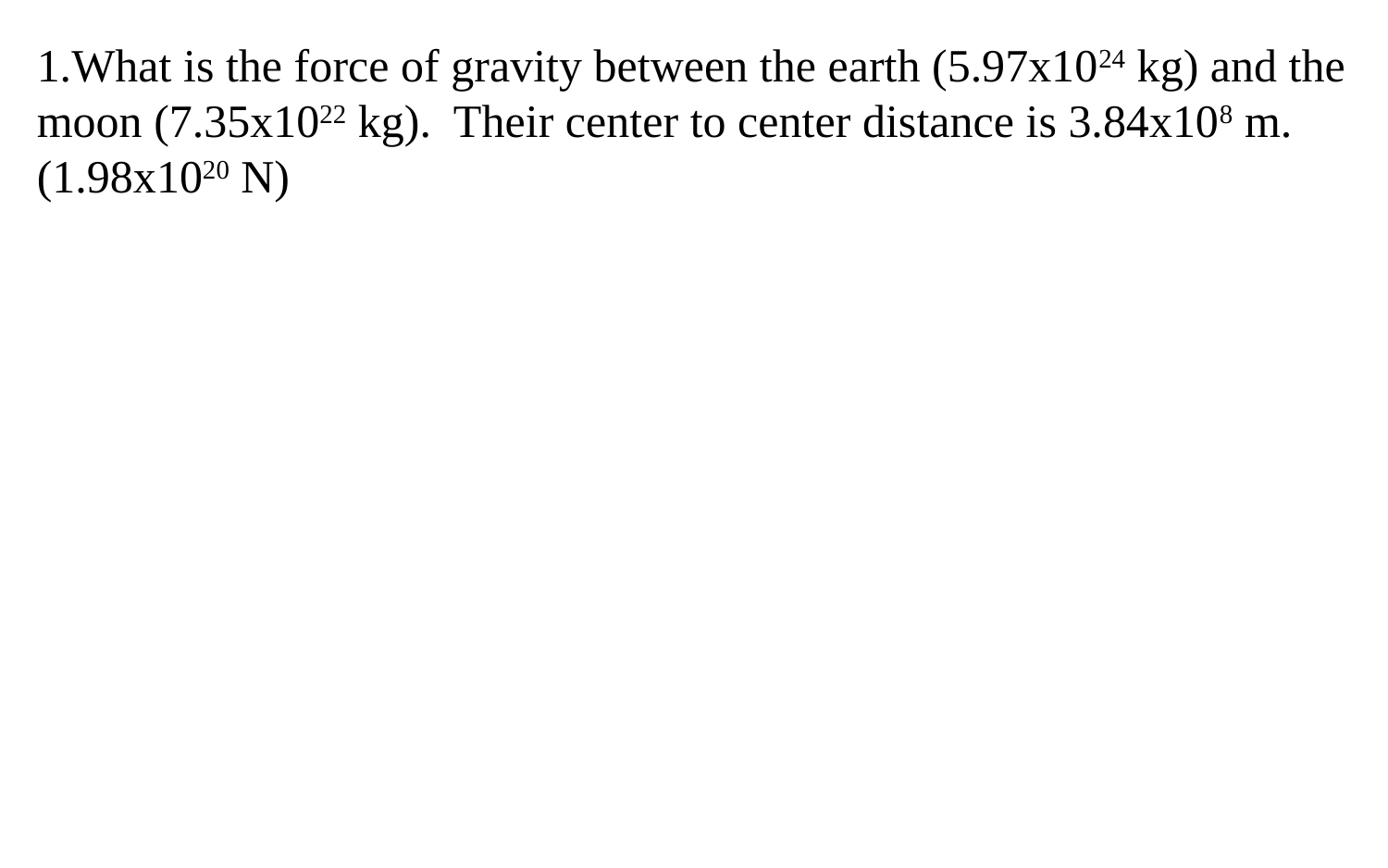

1.What is the force of gravity between the earth (5.97x1024 kg) and the moon (7.35x1022 kg).  Their center to center distance is 3.84x108 m. (1.98x1020 N)